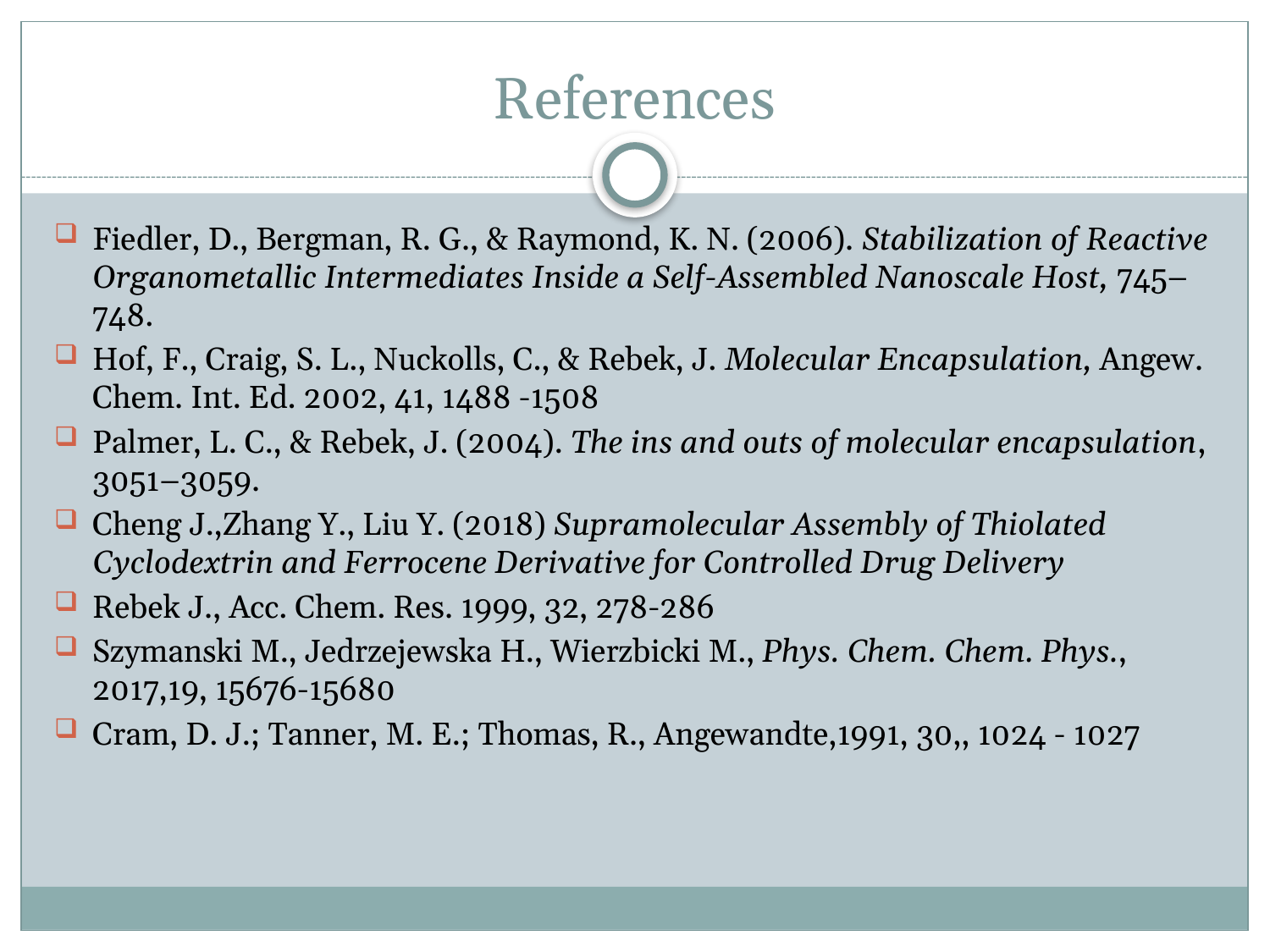

# References
Fiedler, D., Bergman, R. G., & Raymond, K. N. (2006). Stabilization of Reactive Organometallic Intermediates Inside a Self-Assembled Nanoscale Host, 745–748.
Hof, F., Craig, S. L., Nuckolls, C., & Rebek, J. Molecular Encapsulation, Angew. Chem. Int. Ed. 2002, 41, 1488 -1508
Palmer, L. C., & Rebek, J. (2004). The ins and outs of molecular encapsulation, 3051–3059.
Cheng J.,Zhang Y., Liu Y. (2018) Supramolecular Assembly of Thiolated Cyclodextrin and Ferrocene Derivative for Controlled Drug Delivery
Rebek J., Acc. Chem. Res. 1999, 32, 278-286
Szymanski M., Jedrzejewska H., Wierzbicki M., Phys. Chem. Chem. Phys., 2017,19, 15676-15680
Cram, D. J.; Tanner, M. E.; Thomas, R., Angewandte,1991, 30,, 1024 - 1027